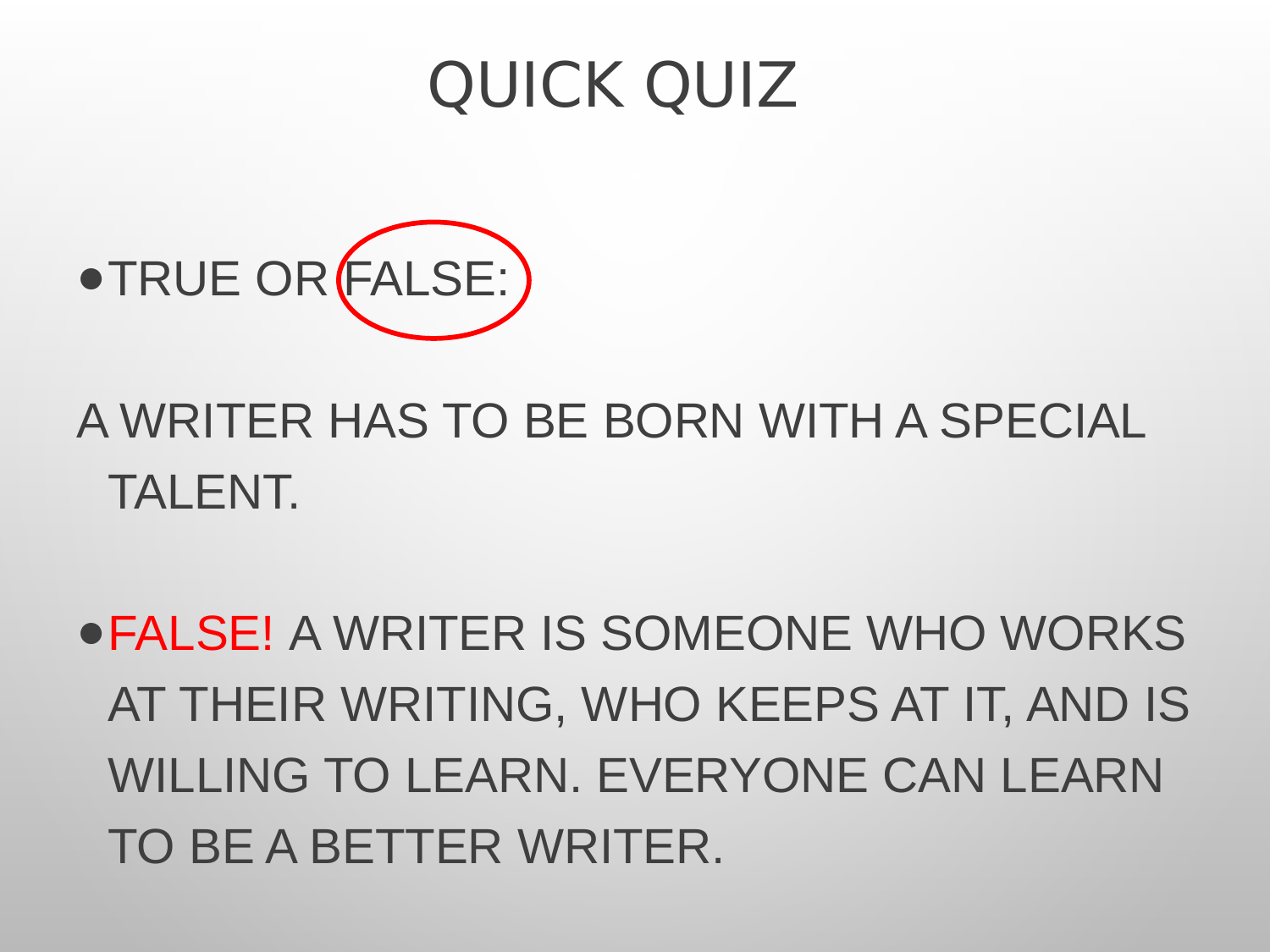

# QUICK QUIZ
True or False:

A writer has to be born with a special talent.

False! A writer is someone who works at their writing, who keeps at it, and is willing to learn. Everyone can learn to be a better writer.